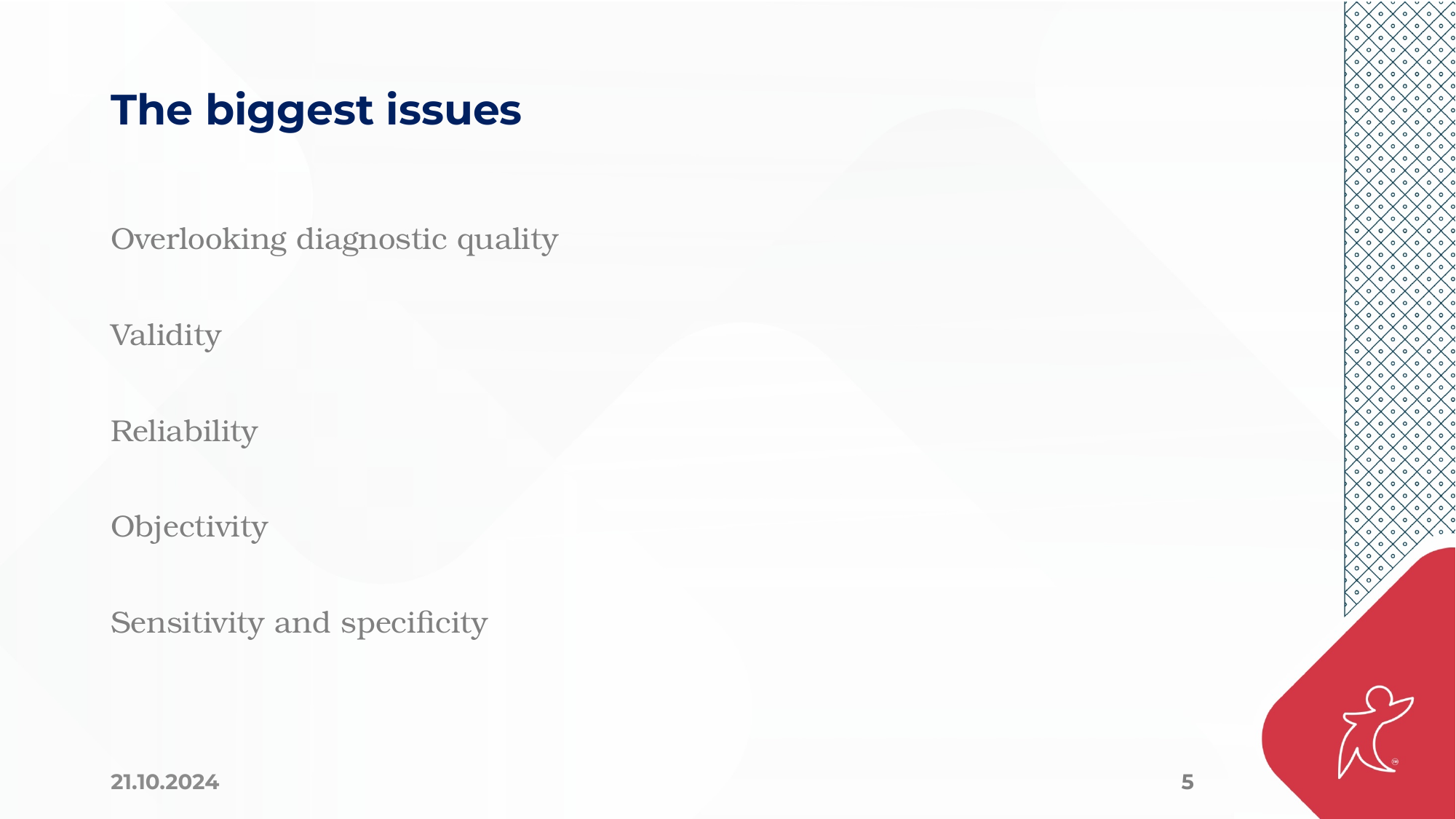

# The biggest issues
Overlooking diagnostic quality

Validity

Reliability

Objectivity

Sensitivity and specificity
21.10.2024

 5